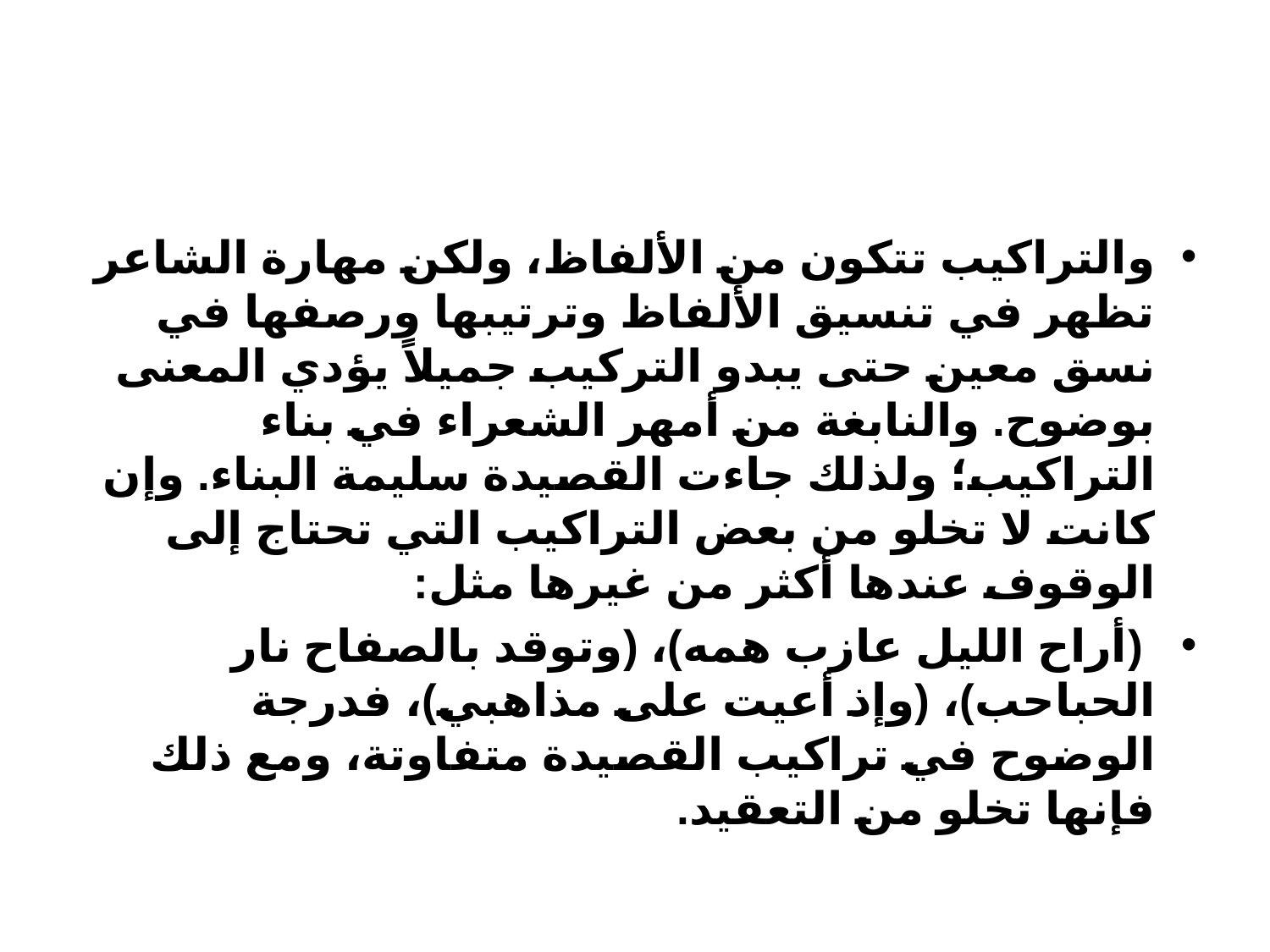

#
والتراكيب تتكون من الألفاظ، ولكن مهارة الشاعر تظهر في تنسيق الألفاظ وترتيبها ورصفها في نسق معين حتى يبدو التركيب جميلاً يؤدي المعنى بوضوح. والنابغة من أمهر الشعراء في بناء التراكيب؛ ولذلك جاءت القصيدة سليمة البناء. وإن كانت لا تخلو من بعض التراكيب التي تحتاج إلى الوقوف عندها أكثر من غيرها مثل:
 (أراح الليل عازب همه)، (وتوقد بالصفاح نار الحباحب)، (وإذ أعيت على مذاهبي)، فدرجة الوضوح في تراكيب القصيدة متفاوتة، ومع ذلك فإنها تخلو من التعقيد.